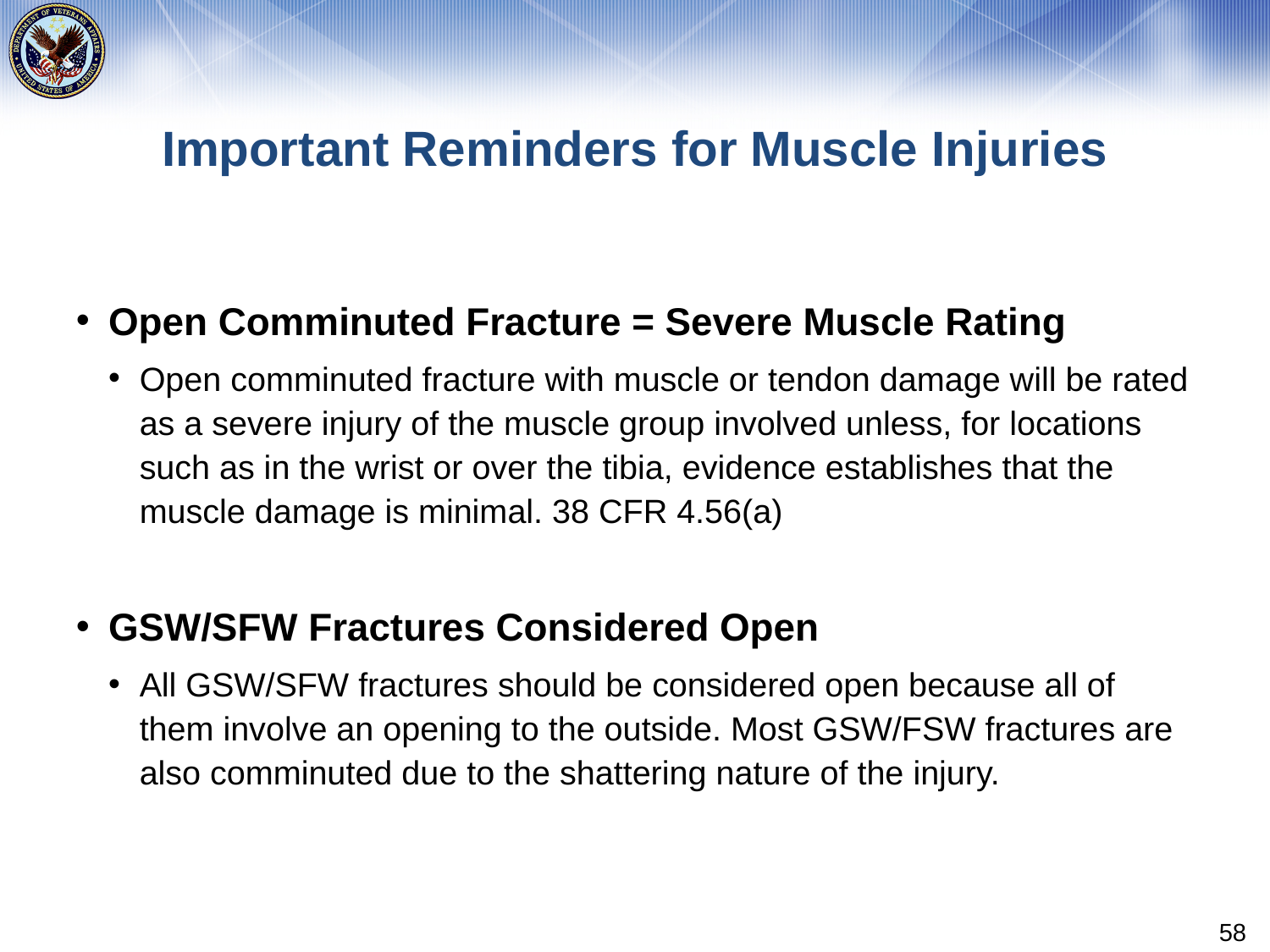

# Important Reminders for Muscle Injuries
Open Comminuted Fracture = Severe Muscle Rating
Open comminuted fracture with muscle or tendon damage will be rated as a severe injury of the muscle group involved unless, for locations such as in the wrist or over the tibia, evidence establishes that the muscle damage is minimal. 38 CFR 4.56(a)

GSW/SFW Fractures Considered Open
All GSW/SFW fractures should be considered open because all of them involve an opening to the outside. Most GSW/FSW fractures are also comminuted due to the shattering nature of the injury.
58